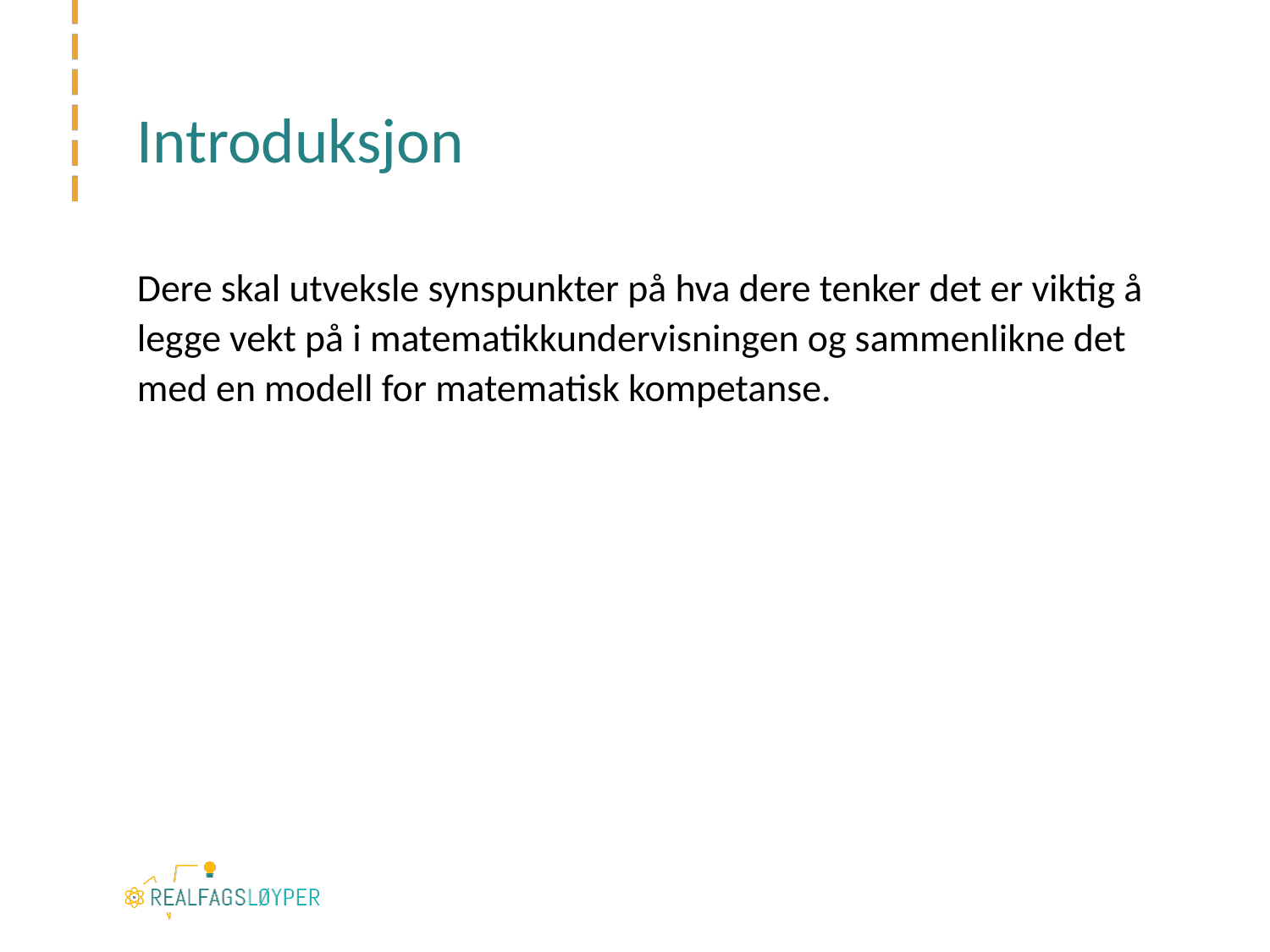

# Introduksjon
Dere skal utveksle synspunkter på hva dere tenker det er viktig å legge vekt på i matematikkundervisningen og sammenlikne det med en modell for matematisk kompetanse.